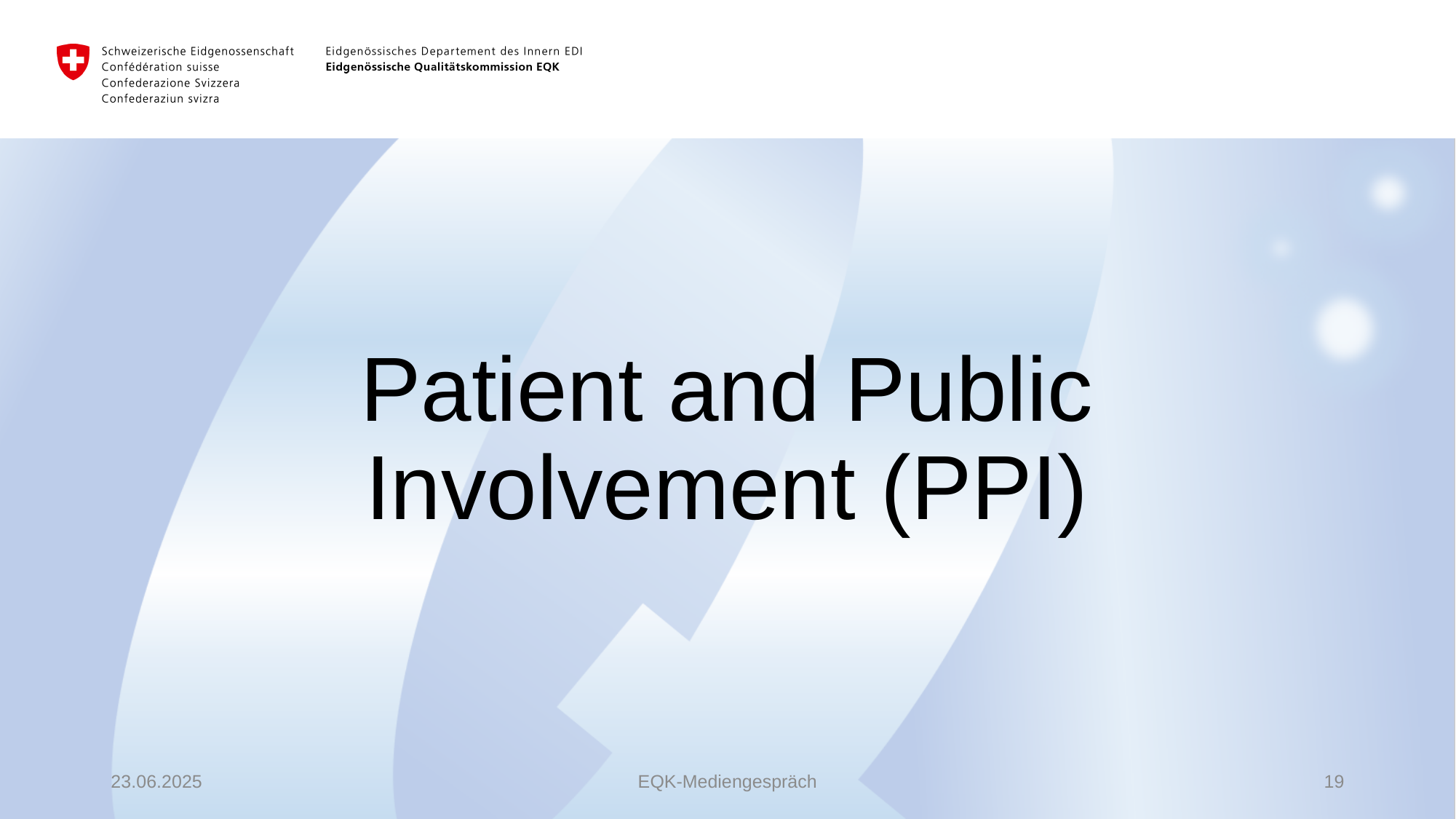

# Patient and Public Involvement (PPI)

23.06.2025
EQK-Mediengespräch
19